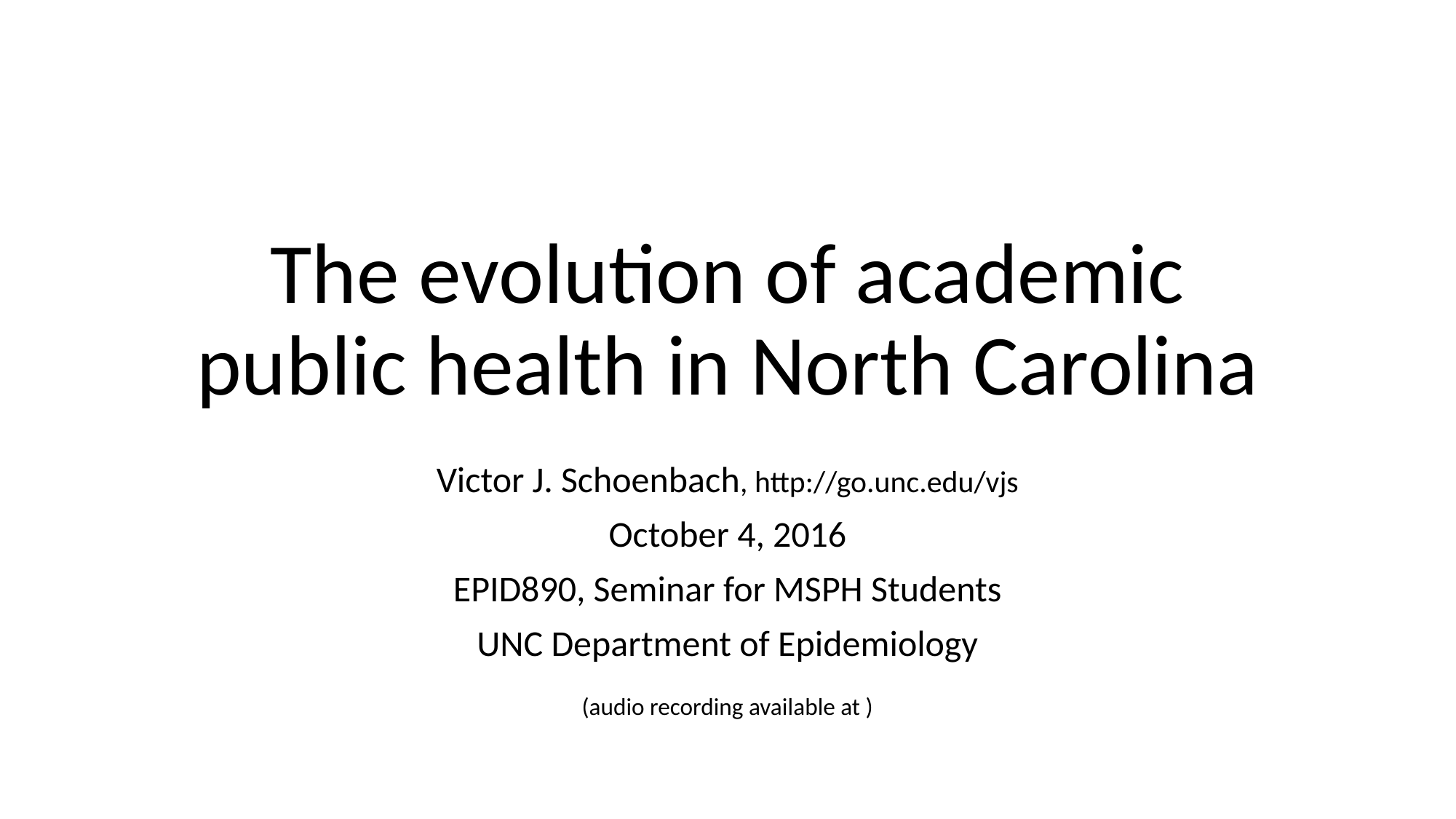

# The evolution of academic public health in North Carolina
Victor J. Schoenbach, http://go.unc.edu/vjs
October 4, 2016
EPID890, Seminar for MSPH Students
UNC Department of Epidemiology
(audio recording available at )